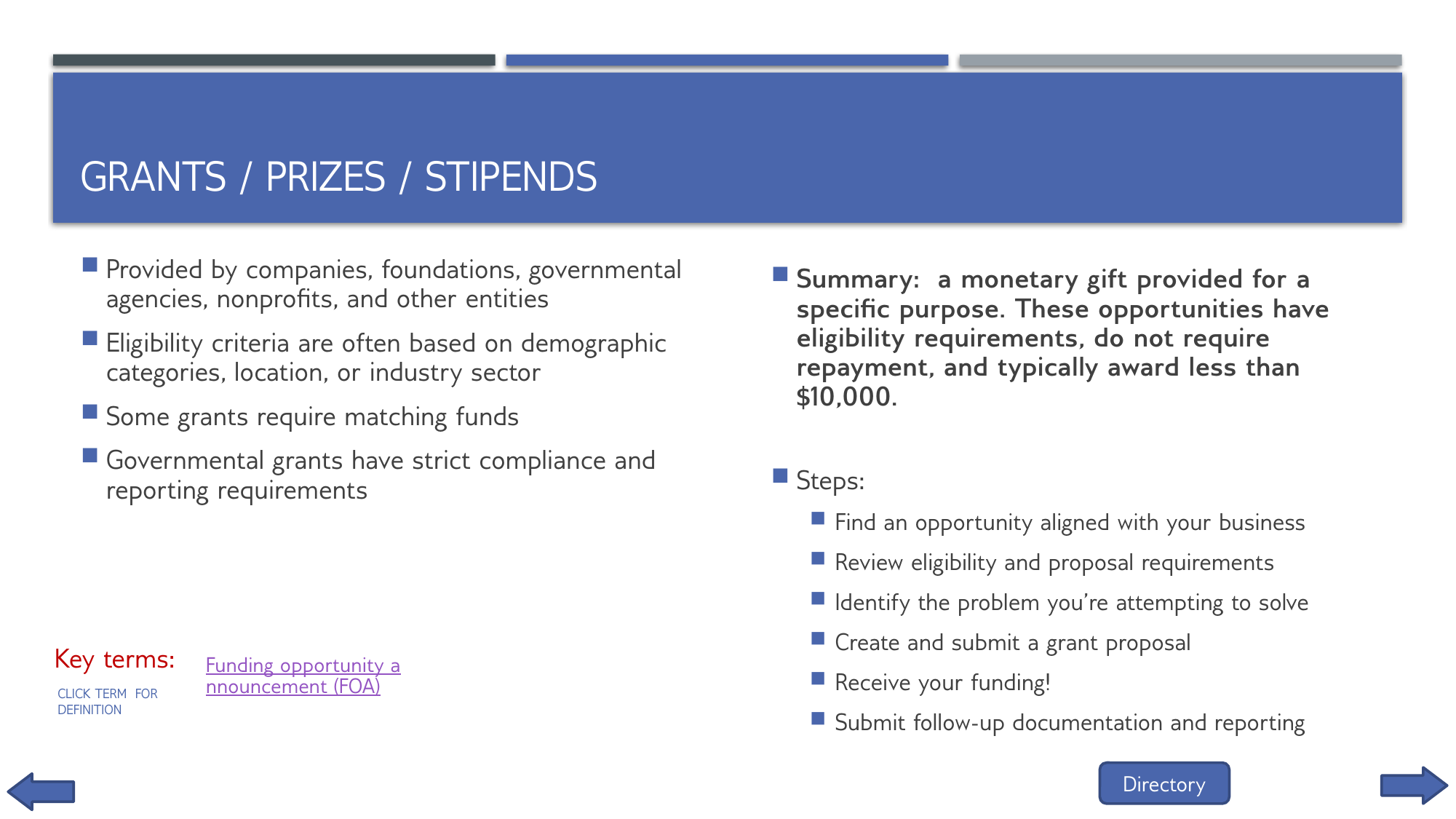

# Grants / Prizes / Stipends
Summary:  a monetary gift provided for a specific purpose. These opportunities have eligibility requirements, do not require repayment, and typically award less than $10,000.

Steps:
Find an opportunity aligned with your business
Review eligibility and proposal requirements
Identify the problem you’re attempting to solve
Create and submit a grant proposal
Receive your funding!
Submit follow-up documentation and reporting
Provided by companies, foundations, governmental agencies, nonprofits, and other entities
Eligibility criteria are often based on demographic categories, location, or industry sector
Some grants require matching funds
Governmental grants have strict compliance and reporting requirements
Key terms:
Funding opportunity announcement (FOA)
Click term  for Definition
Directory